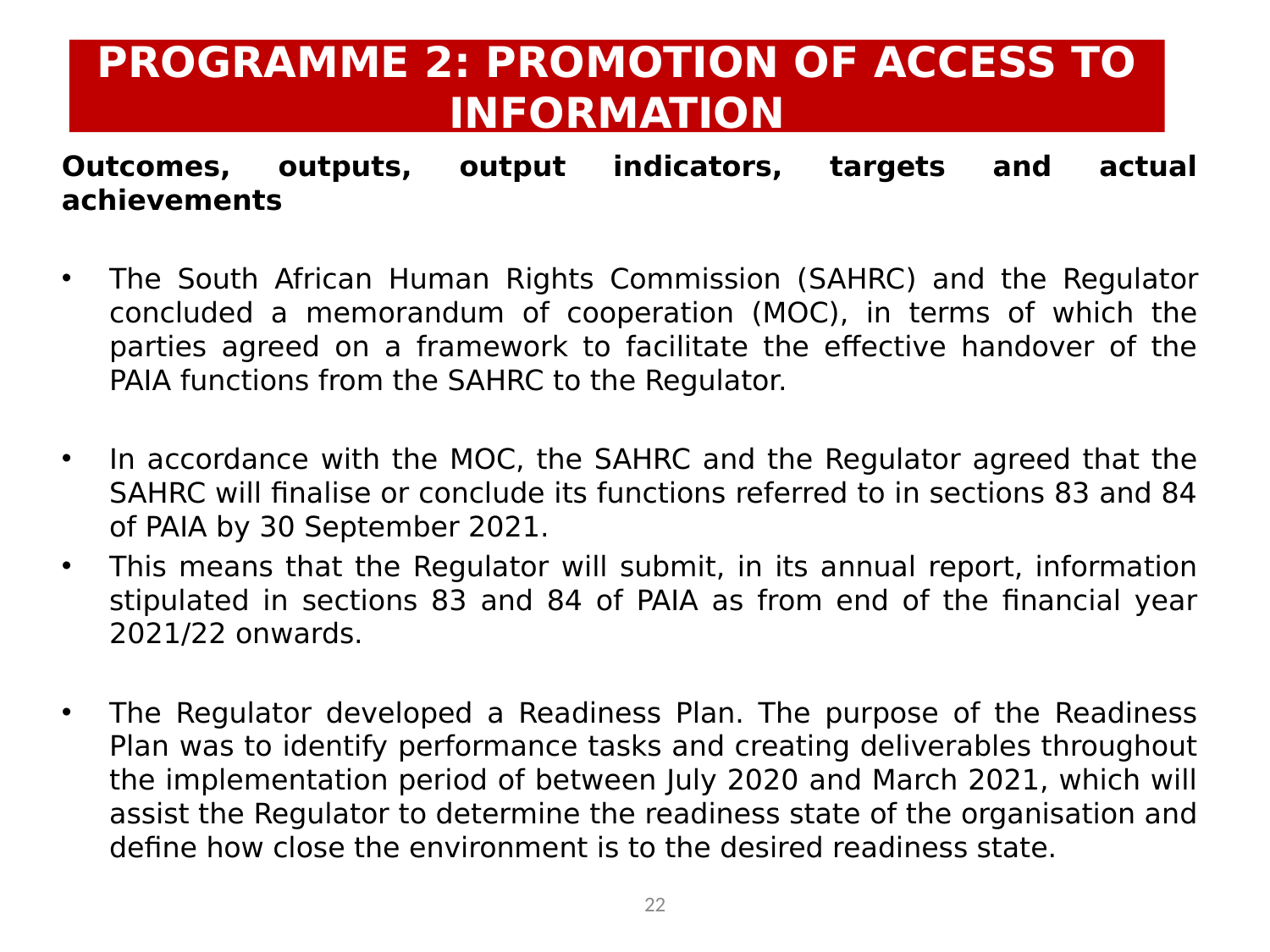

# PROGRAMME 2: PROMOTION OF ACCESS TO INFORMATION
Outcomes, outputs, output indicators, targets and actual achievements

The South African Human Rights Commission (SAHRC) and the Regulator concluded a memorandum of cooperation (MOC), in terms of which the parties agreed on a framework to facilitate the effective handover of the PAIA functions from the SAHRC to the Regulator.

In accordance with the MOC, the SAHRC and the Regulator agreed that the SAHRC will finalise or conclude its functions referred to in sections 83 and 84 of PAIA by 30 September 2021.
This means that the Regulator will submit, in its annual report, information stipulated in sections 83 and 84 of PAIA as from end of the financial year 2021/22 onwards.

The Regulator developed a Readiness Plan. The purpose of the Readiness Plan was to identify performance tasks and creating deliverables throughout the implementation period of between July 2020 and March 2021, which will assist the Regulator to determine the readiness state of the organisation and define how close the environment is to the desired readiness state.

22